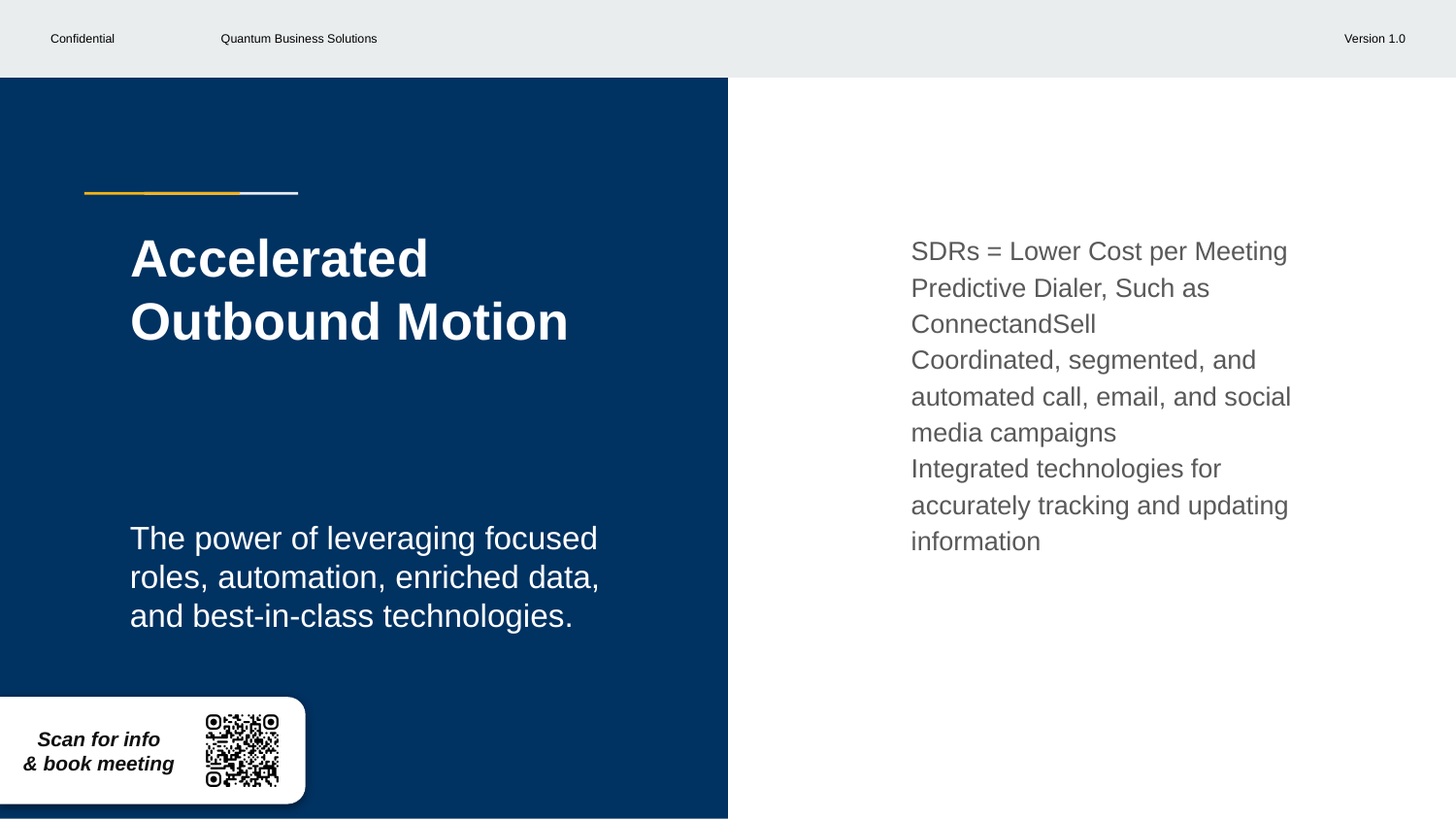

# Accelerated Outbound Motion
SDRs = Lower Cost per Meeting
Predictive Dialer, Such as ConnectandSell
Coordinated, segmented, and automated call, email, and social media campaigns
Integrated technologies for accurately tracking and updating information

The power of leveraging focused roles, automation, enriched data, and best-in-class technologies.